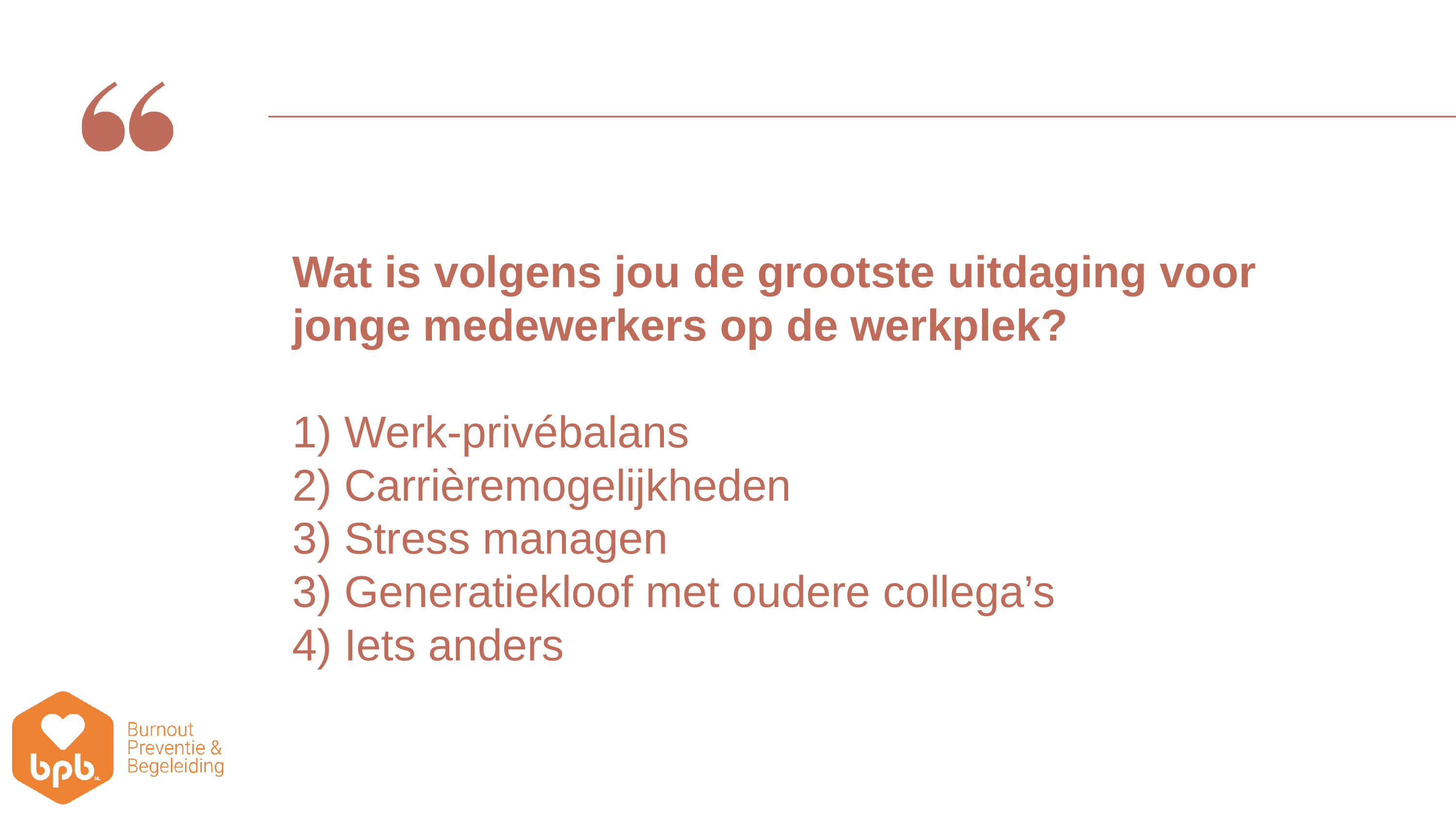

Wat is volgens jou de grootste uitdaging voor jonge medewerkers op de werkplek?
1) Werk-privébalans
2) Carrièremogelijkheden
3) Stress managen
3) Generatiekloof met oudere collega’s
4) Iets anders